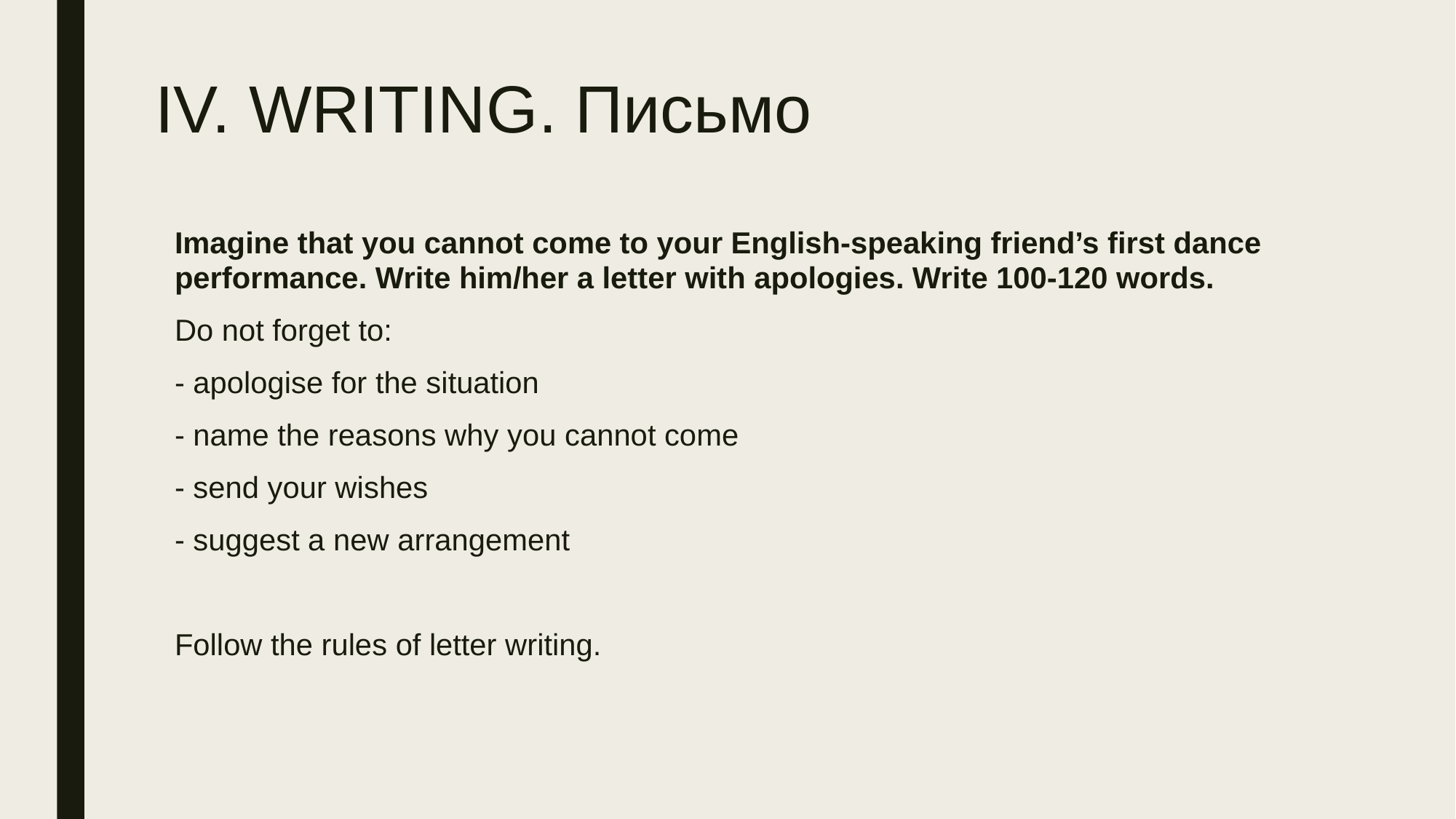

# IV. WRITING. Письмо

Imagine that you cannot come to your English-speaking friend’s first dance performance. Write him/her a letter with apologies. Write 100-120 words.
Do not forget to:
- apologise for the situation
- name the reasons why you cannot come
- send your wishes
- suggest a new arrangement

Follow the rules of letter writing.